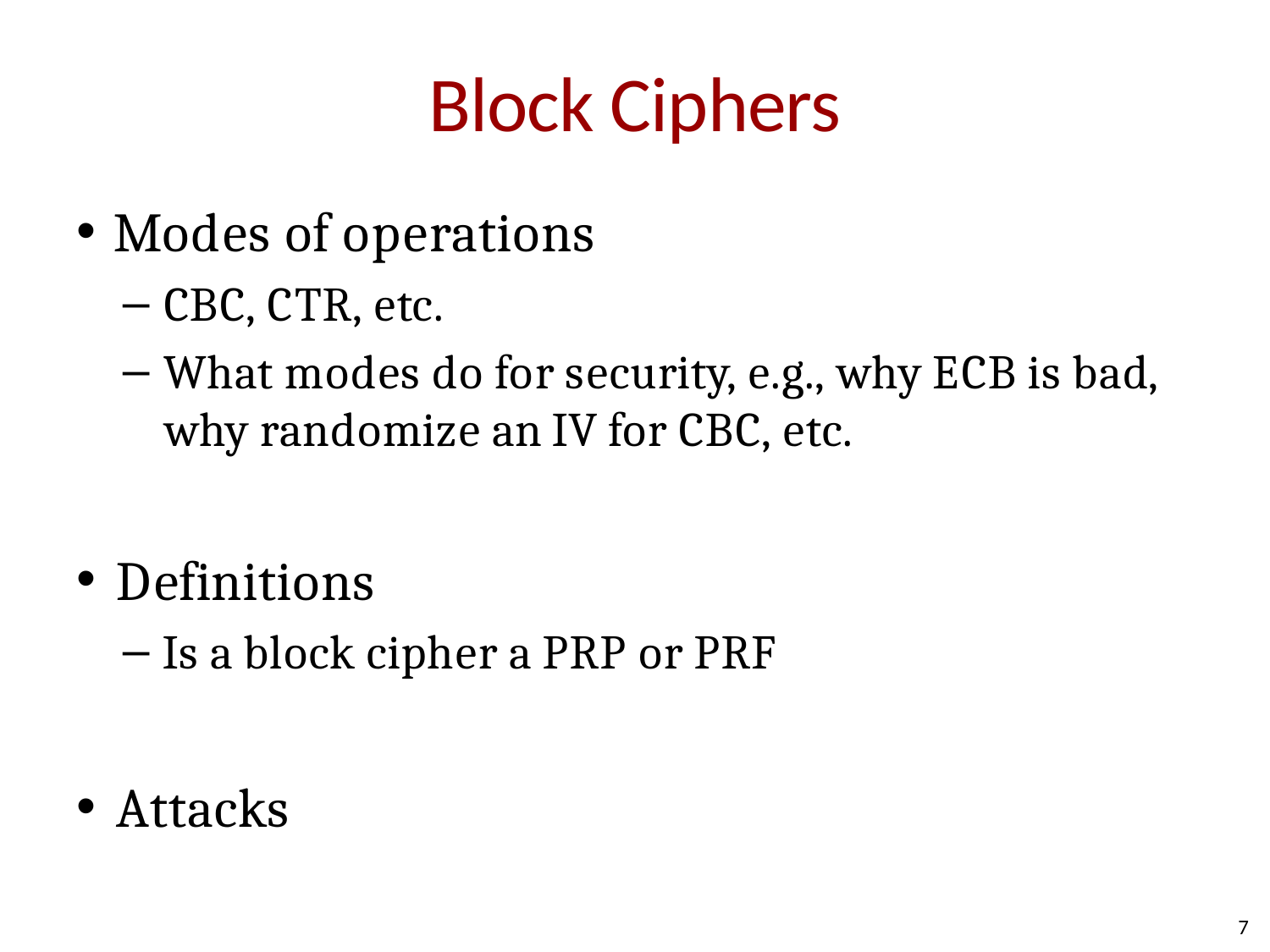

# Block Ciphers
Modes of operations
CBC, CTR, etc.
What modes do for security, e.g., why ECB is bad, why randomize an IV for CBC, etc.

Definitions
Is a block cipher a PRP or PRF

Attacks

7